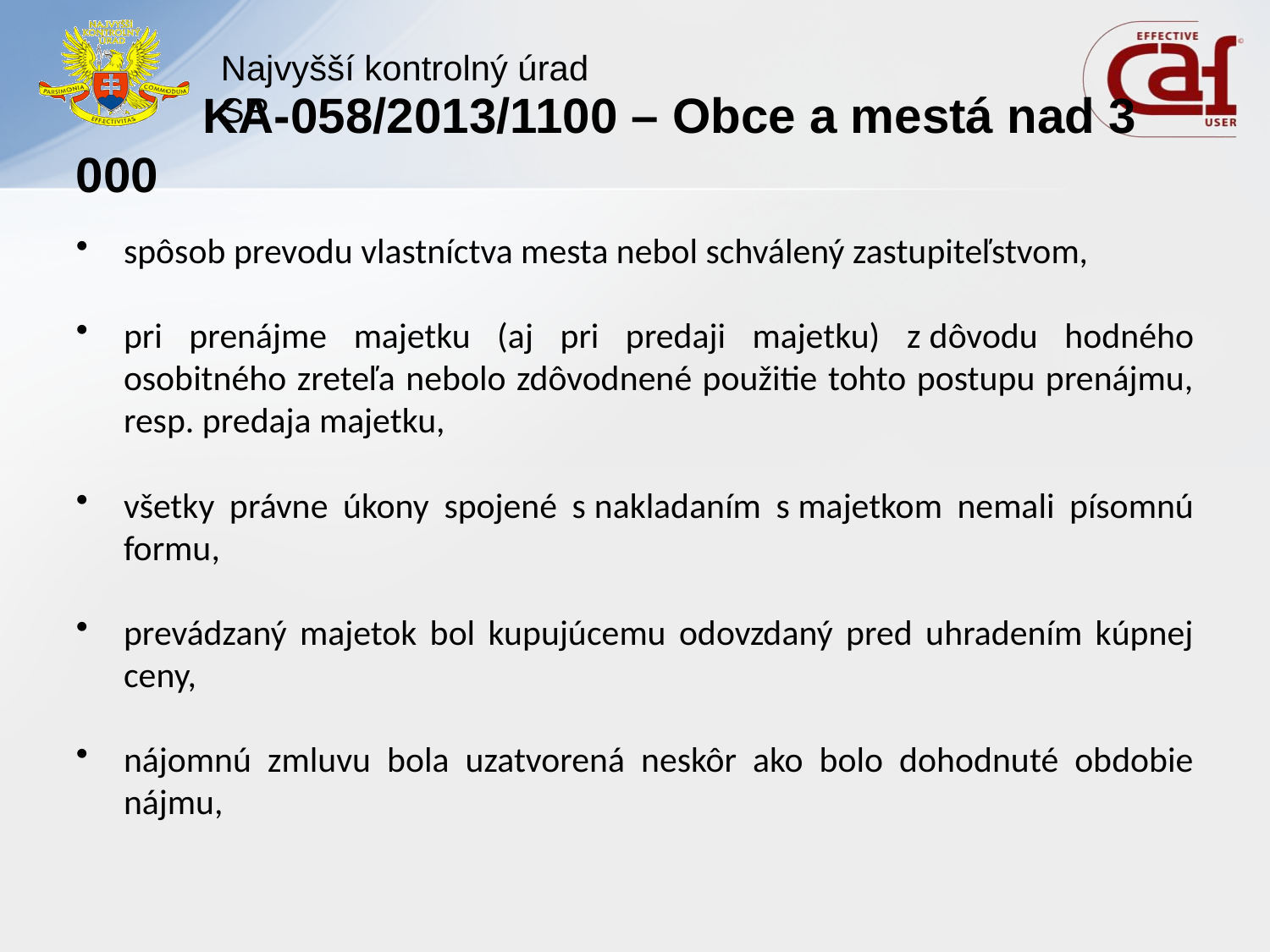

# KA-058/2013/1100 – Obce a mestá nad 3 000
spôsob prevodu vlastníctva mesta nebol schválený zastupiteľstvom,

pri prenájme majetku (aj pri predaji majetku) z dôvodu hodného osobitného zreteľa nebolo zdôvodnené použitie tohto postupu prenájmu, resp. predaja majetku,

všetky právne úkony spojené s nakladaním s majetkom nemali písomnú formu,

prevádzaný majetok bol kupujúcemu odovzdaný pred uhradením kúpnej ceny,

nájomnú zmluvu bola uzatvorená neskôr ako bolo dohodnuté obdobie nájmu,